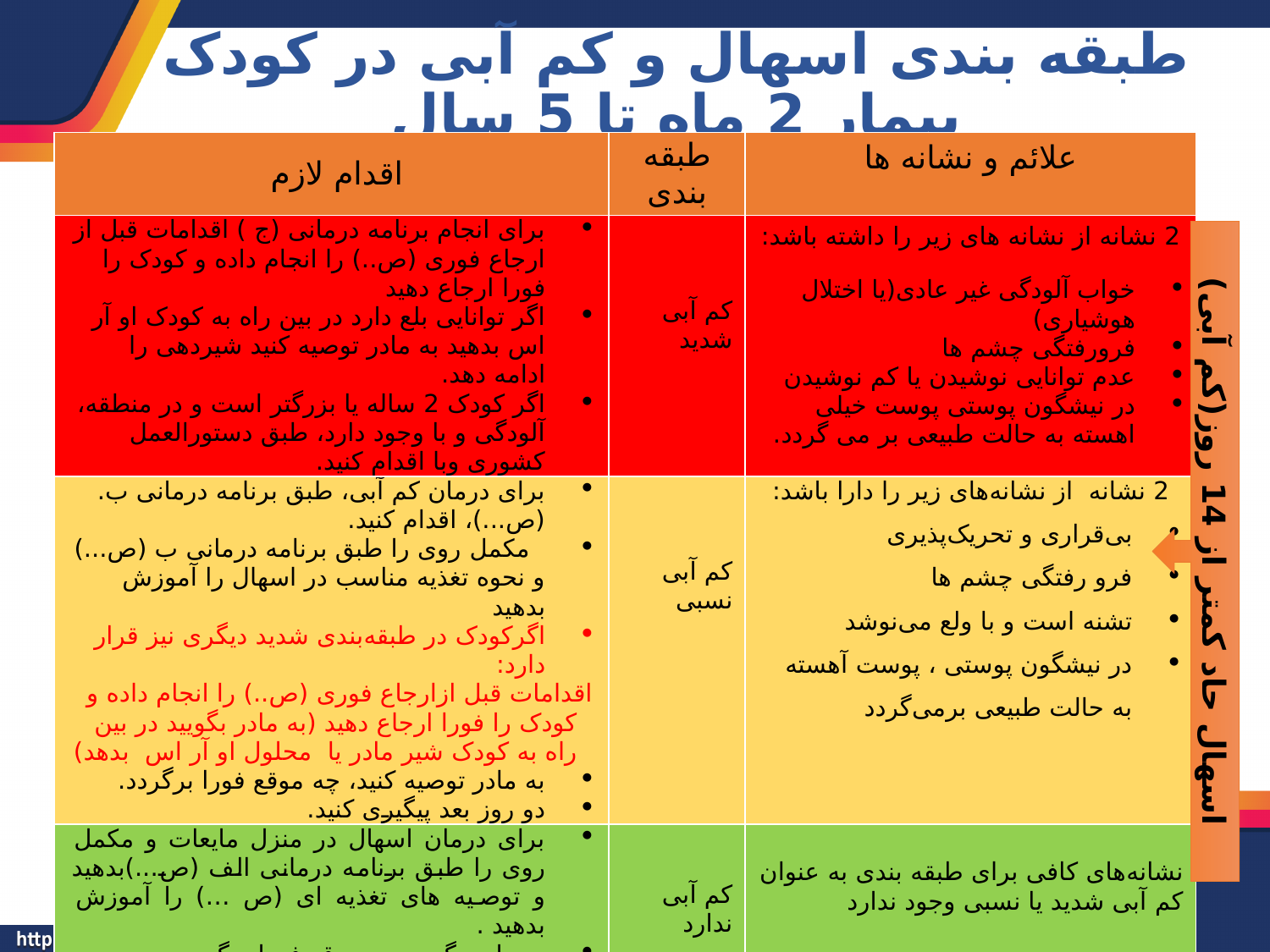

# طبقه بندی اسهال و کم آبی در کودک بیمار 2 ماه تا 5 سال
| اقدام لازم | طبقه بندی | علائم و نشانه ها |
| --- | --- | --- |
| برای انجام برنامه درمانی (ج ) اقدامات قبل از ارجاع فوری (ص..) را انجام داده و کودک را فورا ارجاع دهید اگر توانایی بلع دارد در بين راه به کودک او آر اس بدهید به مادر توصيه کنيد شيردهی را ادامه دهد. اگر کودک 2 ساله يا بزرگتر است و در منطقه، آلودگی و با وجود دارد، طبق دستورالعمل کشوری وبا اقدام کنید. | کم آبی شدید | 2 نشانه از نشانه های زیر را داشته باشد: خواب آلودگی غیر عادی(یا اختلال هوشیاری) فرورفتگی چشم ها عدم توانایی نوشیدن یا کم نوشیدن در نیشگون پوستی پوست خیلی اهسته به حالت طبیعی بر می گردد. |
| برای درمان کم آبی، طبق برنامه درمانی ب.(ص...)، اقدام کنید. مکمل‌ روی را طبق برنامه درمانی ب (ص...) و نحوه تغذیه مناسب در اسهال را آموزش بدهید اگرکودک در طبقه‌بندی شديد دیگری نيز قرار دارد: اقدامات قبل ازارجاع فوری (ص..) را انجام داده و کودک را فورا ارجاع دهید (به مادر بگوييد در بين راه به کودک شیر مادر یا محلول او آر اس بدهد) به مادر توصيه کنيد، چه موقع فورا برگردد. دو روز بعد پیگیری کنید. | کم آبی نسبی | 2 نشانه از نشانه‌های زیر را دارا باشد: بی‌قراری و تحريک‌پذيری فرو رفتگی چشم ها تشنه است و با ولع می‌نوشد در نیشگون پوستی ، پوست آهسته به حالت طبیعی برمی‌‌گردد |
| برای درمان اسهال در منزل مايعات و مکمل‌ روی را طبق برنامه درمانی الف (ص...)بدهید و توصیه های تغذیه ای (ص …) را آموزش بدهید . به مادر بگوييد چه موقع فورا برگردد. در صورت عدم بهبودی 5 روز بعد مراجعه کند. | کم آبی ندارد | نشانه‌های کافی برای طبقه ‌بندی به عنوان کم‌ آبی شديد یا نسبی وجود ندارد |
اسهال حاد کمتر از 14 روز(کم آبی)